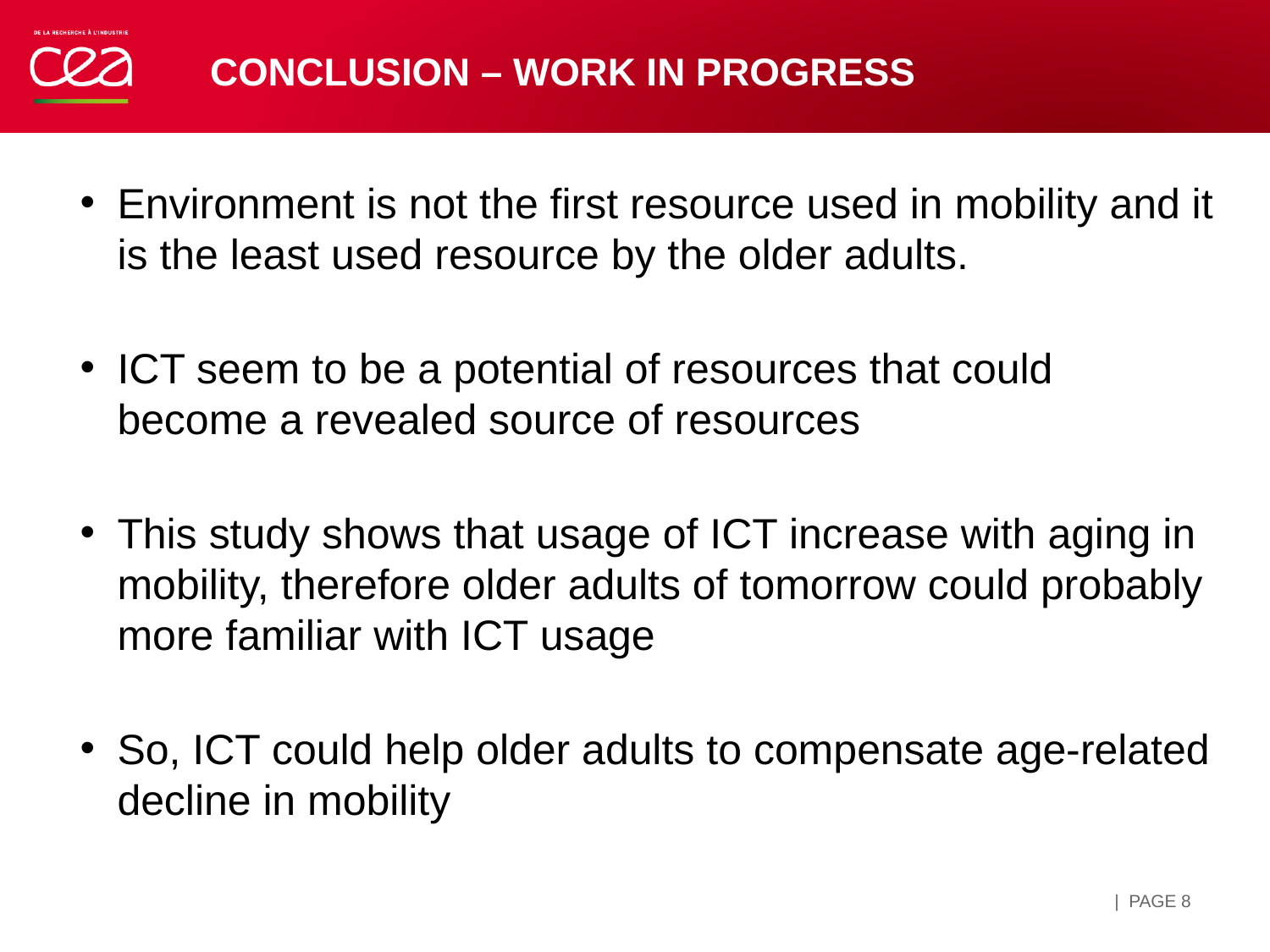

# Conclusion – Work in progress
Environment is not the first resource used in mobility and it is the least used resource by the older adults.
ICT seem to be a potential of resources that could become a revealed source of resources
This study shows that usage of ICT increase with aging in mobility, therefore older adults of tomorrow could probably more familiar with ICT usage
So, ICT could help older adults to compensate age-related decline in mobility

|  PAGE 8